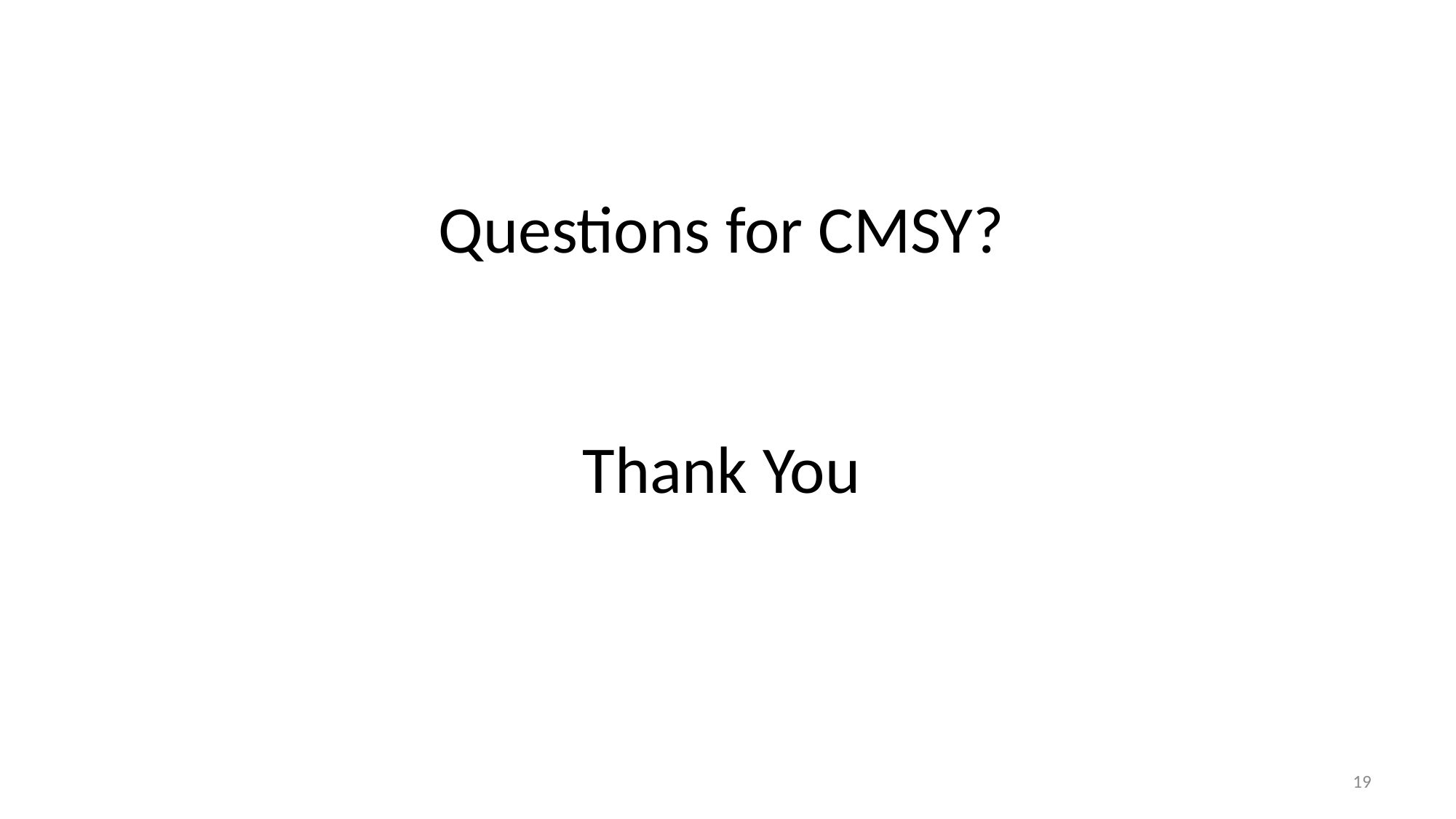

# Questions for CMSY? Thank You
19